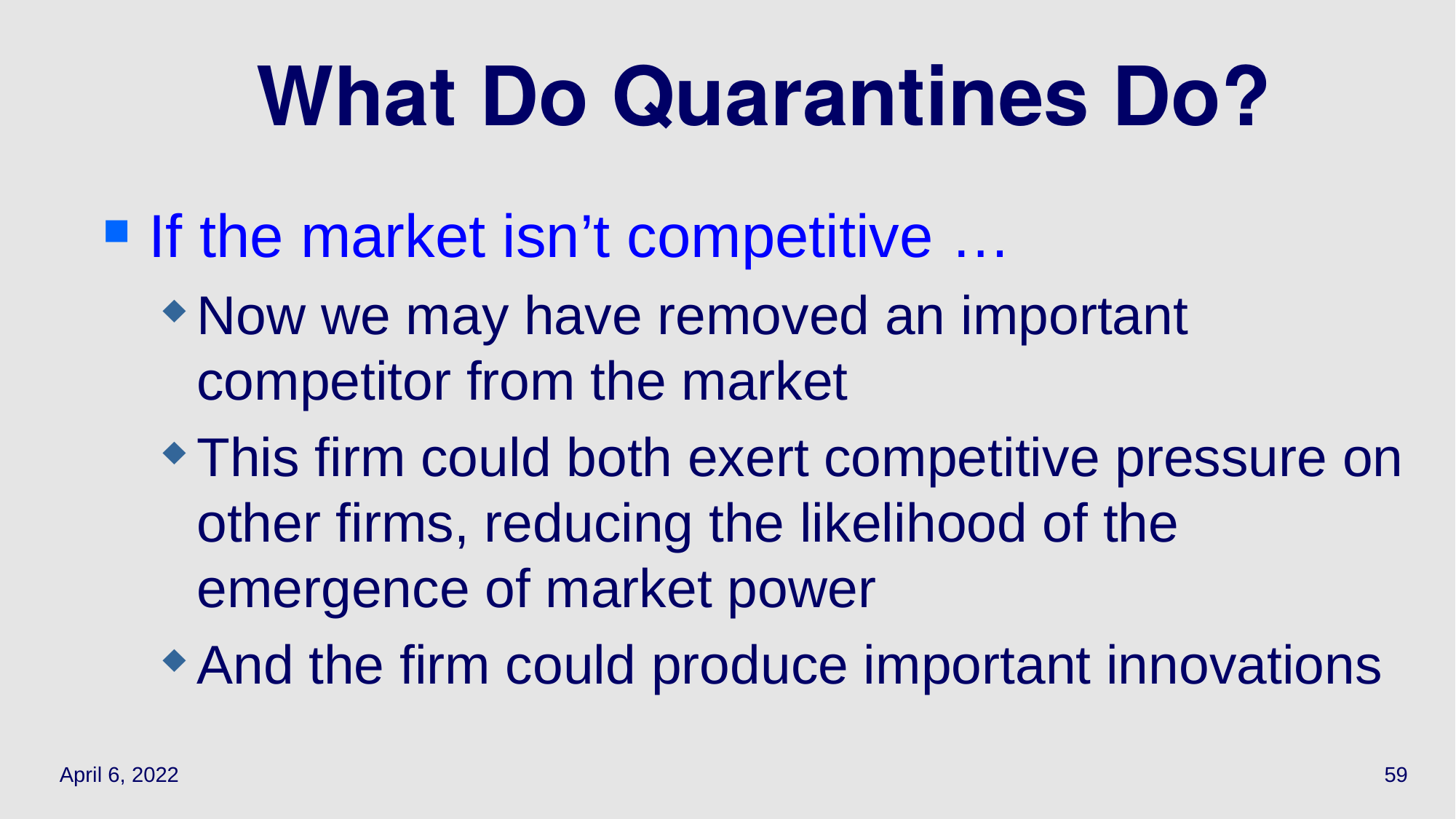

# What Do Quarantines Do?
If the market isn’t competitive …
Now we may have removed an important competitor from the market
This firm could both exert competitive pressure on other firms, reducing the likelihood of the emergence of market power
And the firm could produce important innovations
April 6, 2022
59